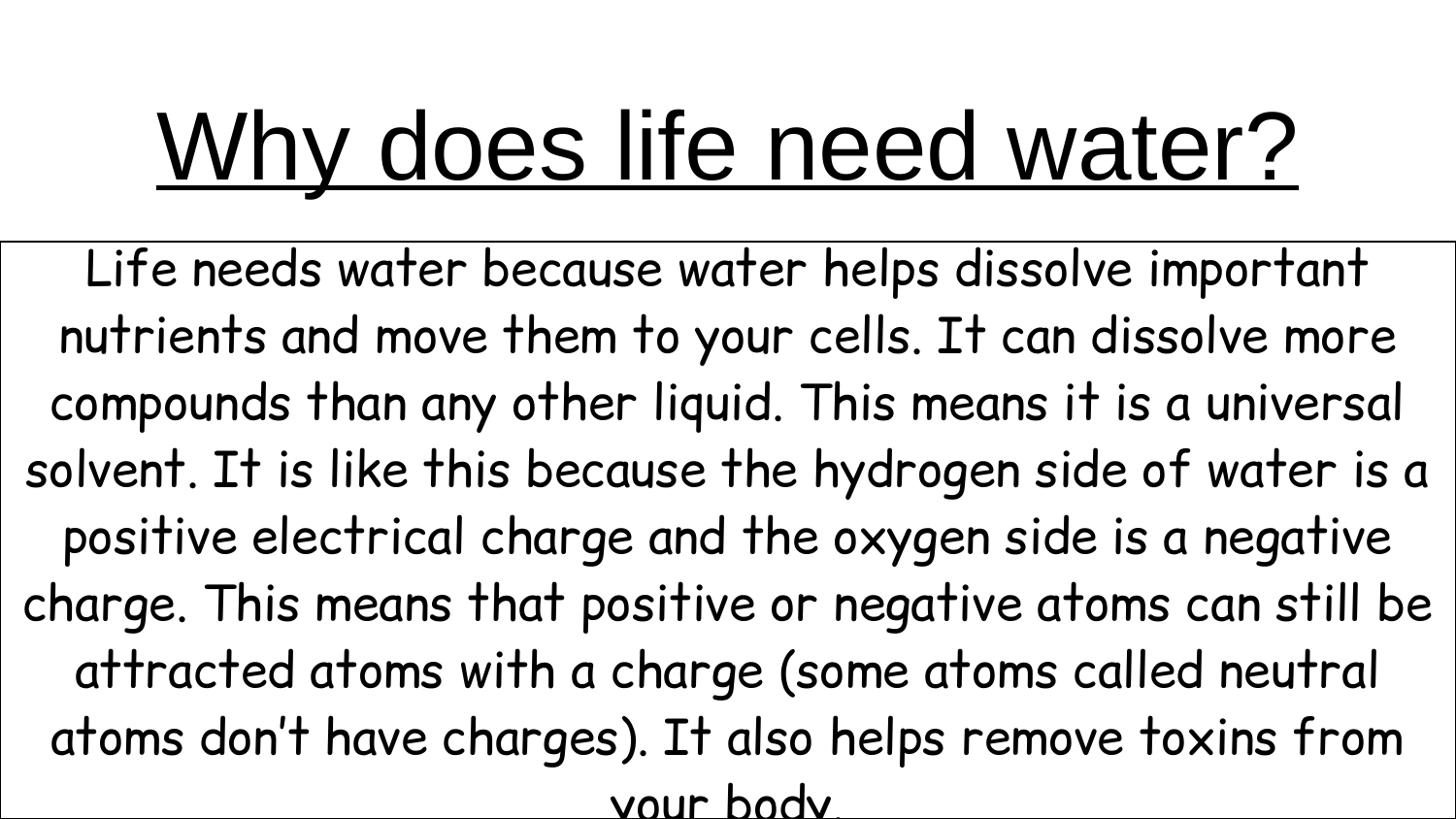

# Why does life need water?
Life needs water because water helps dissolve important nutrients and move them to your cells. It can dissolve more compounds than any other liquid. This means it is a universal solvent. It is like this because the hydrogen side of water is a positive electrical charge and the oxygen side is a negative charge. This means that positive or negative atoms can still be attracted atoms with a charge (some atoms called neutral atoms don’t have charges). It also helps remove toxins from your body.